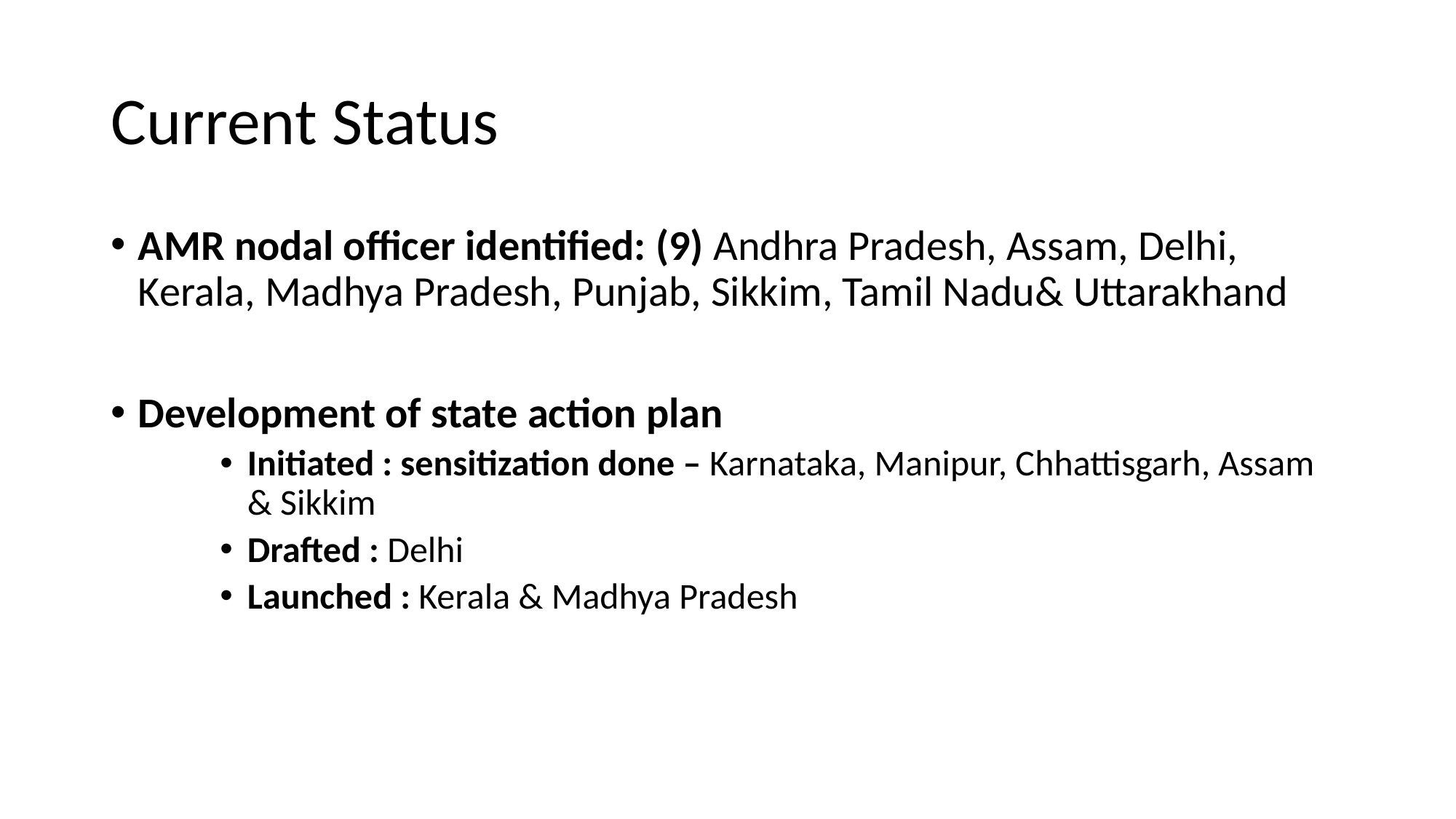

# Current Status
AMR nodal officer identified: (9) Andhra Pradesh, Assam, Delhi, Kerala, Madhya Pradesh, Punjab, Sikkim, Tamil Nadu& Uttarakhand

Development of state action plan
Initiated : sensitization done – Karnataka, Manipur, Chhattisgarh, Assam & Sikkim
Drafted : Delhi
Launched : Kerala & Madhya Pradesh